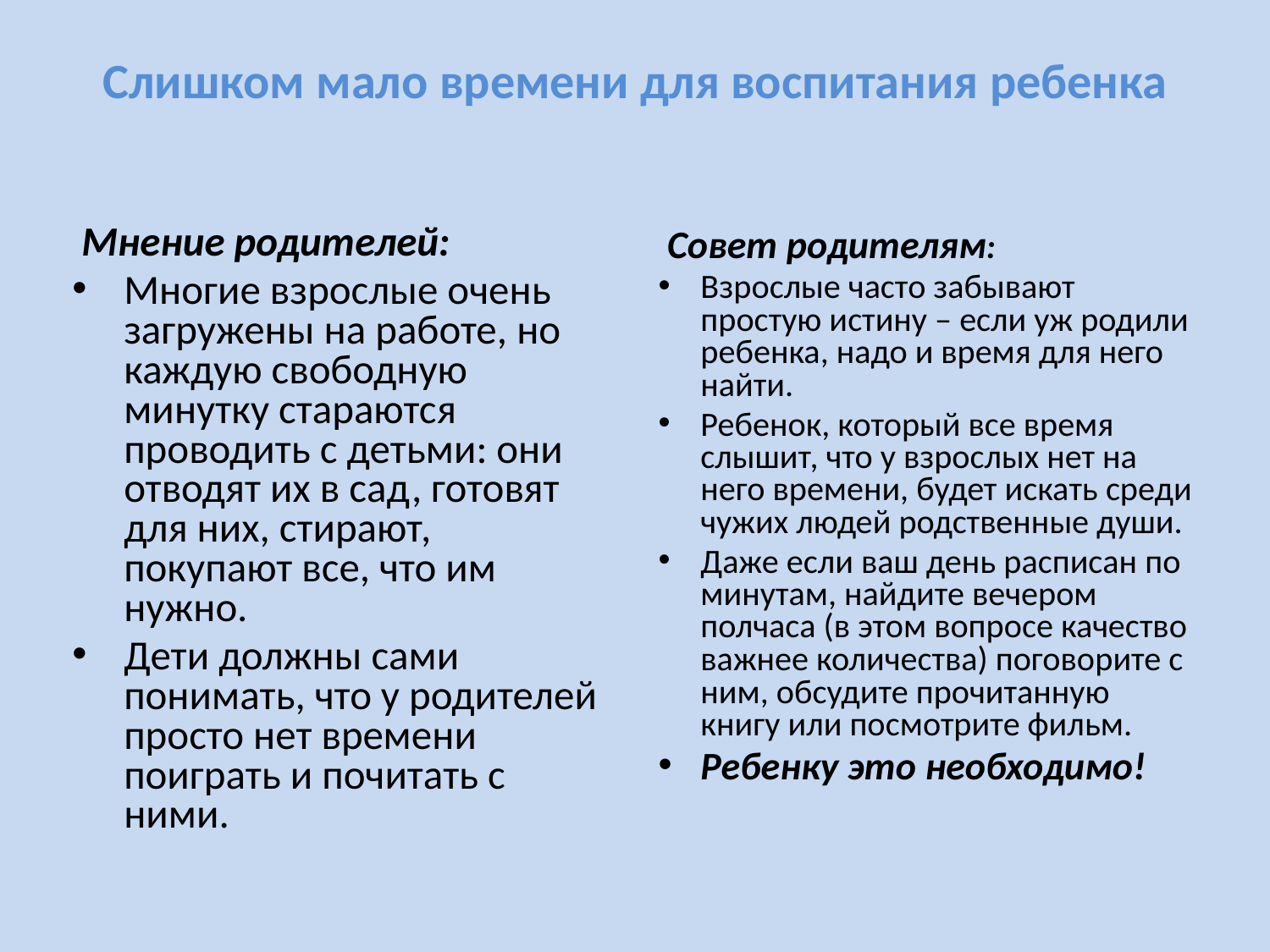

# Слишком мало времени для воспитания ребенка
 Мнение родителей:
Многие взрослые очень загружены на работе, но каждую свободную минутку стараются проводить с детьми: они отводят их в сад, готовят для них, стирают, покупают все, что им нужно.
Дети должны сами понимать, что у родителей просто нет времени поиграть и почитать с ними.
 Совет родителям:
Взрослые часто забывают простую истину – если уж родили ребенка, надо и время для него найти.
Ребенок, который все время слышит, что у взрослых нет на него времени, будет искать среди чужих людей родственные души.
Даже если ваш день расписан по минутам, найдите вечером полчаса (в этом вопросе качество важнее количества) поговорите с ним, обсудите прочитанную книгу или посмотрите фильм.
Ребенку это необходимо!